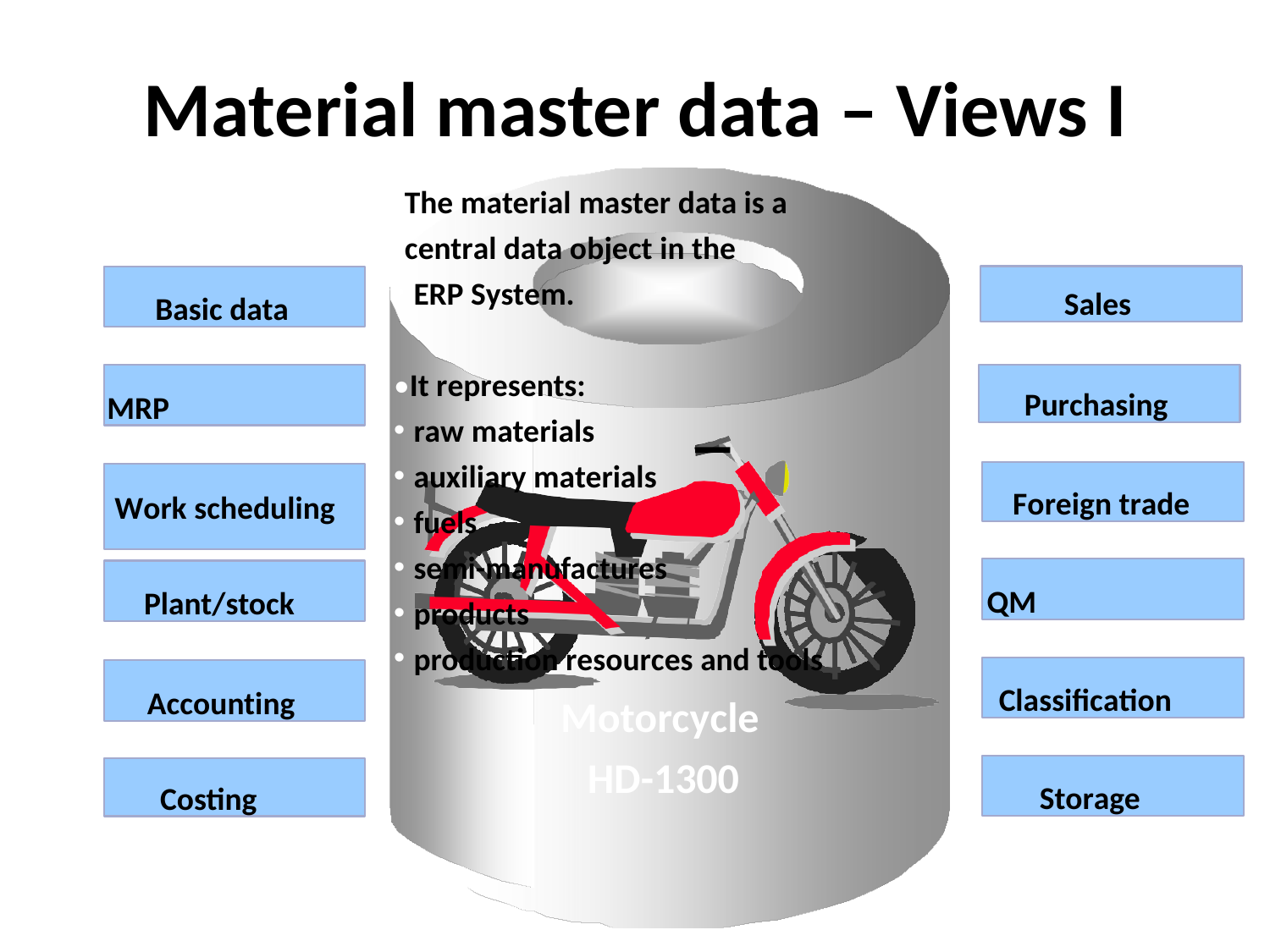

# Material master data – Views Ι

The material master data is a central data object in the
ERP System.

Basic data
Sales

•It represents:
raw materials
auxiliary materials
fuels
semi-manufactures
products
production resources and tools
Motorcycle HD-1300
MRP
Purchasing

Foreign trade

Work scheduling
QM
Plant/stock
Classification
Accounting
Storage
Costing